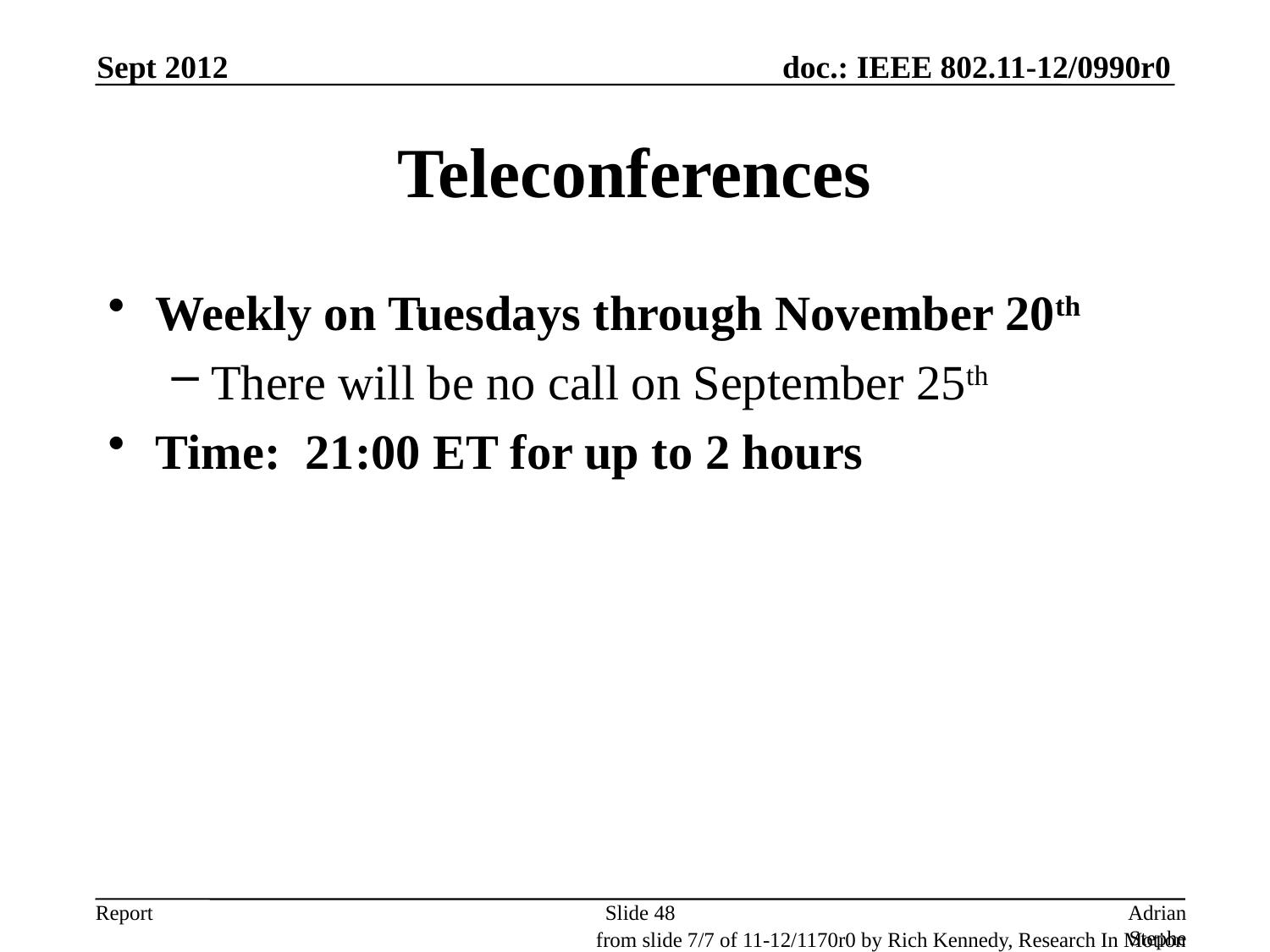

Sept 2012
# Teleconferences
Weekly on Tuesdays through November 20th
There will be no call on September 25th
Time:  21:00 ET for up to 2 hours

Slide 48
Adrian Stephens, Intel Corporation
from slide 7/7 of 11-12/1170r0 by Rich Kennedy, Research In Motion